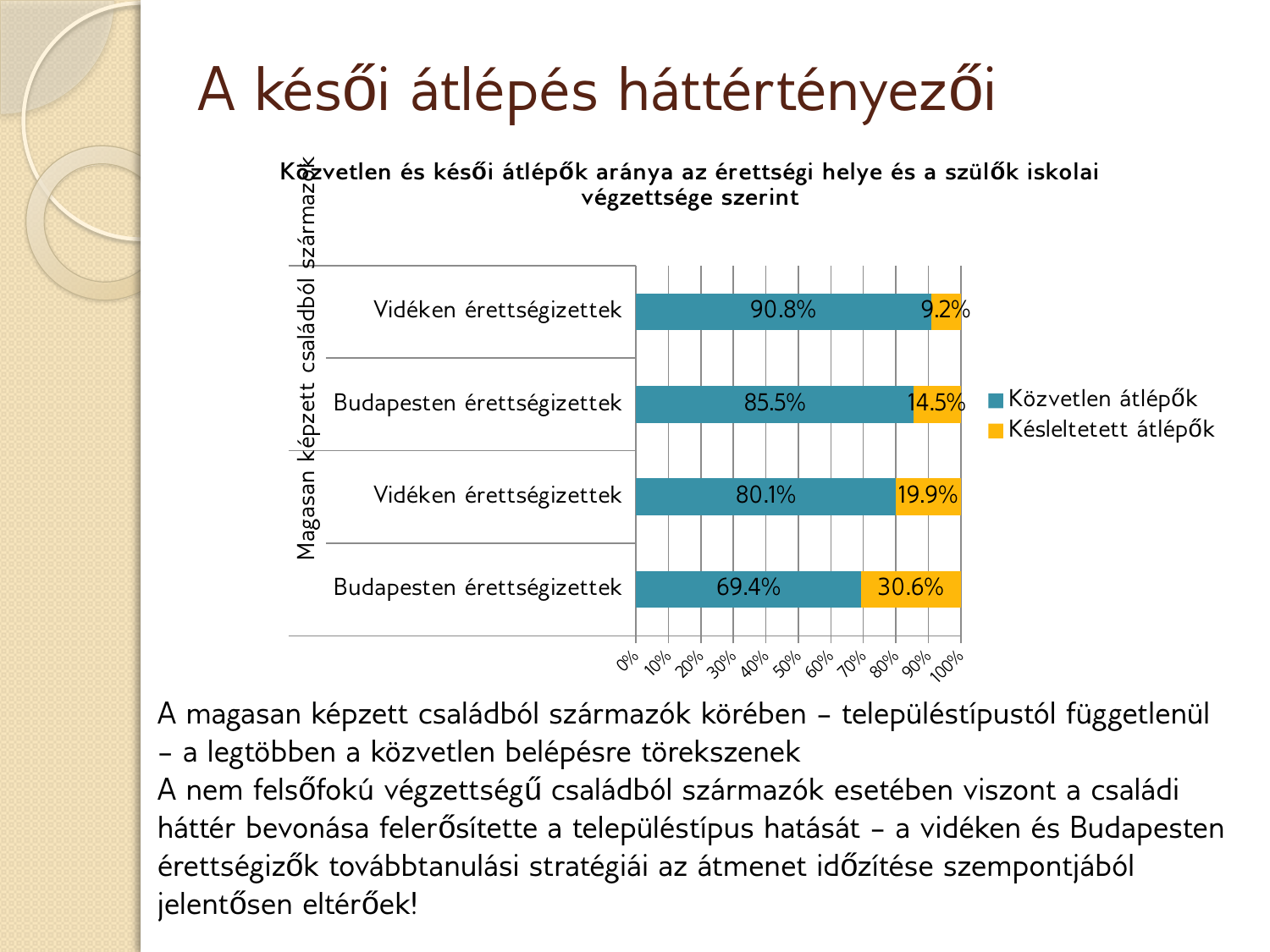

# A késői átlépés háttértényezői

### Chart: Közvetlen és késői átlépők aránya az érettségi helye és a szülők iskolai végzettsége szerint

| Category | Közvetlen átlépők | Késleltetett átlépők |
|---|---|---|
| Budapesten érettségizettek | 0.694 | 0.30600000000000016 |
| Vidéken érettségizettek | 0.801 | 0.199 |
| Budapesten érettségizettek | 0.8550000000000002 | 0.14500000000000005 |
| Vidéken érettségizettek | 0.908 | 0.09200000000000003 |
A magasan képzett családból származók körében – településtípustól függetlenül – a legtöbben a közvetlen belépésre törekszenek
A nem felsőfokú végzettségű családból származók esetében viszont a családi háttér bevonása felerősítette a településtípus hatását – a vidéken és Budapesten érettségizők továbbtanulási stratégiái az átmenet időzítése szempontjából jelentősen eltérőek!